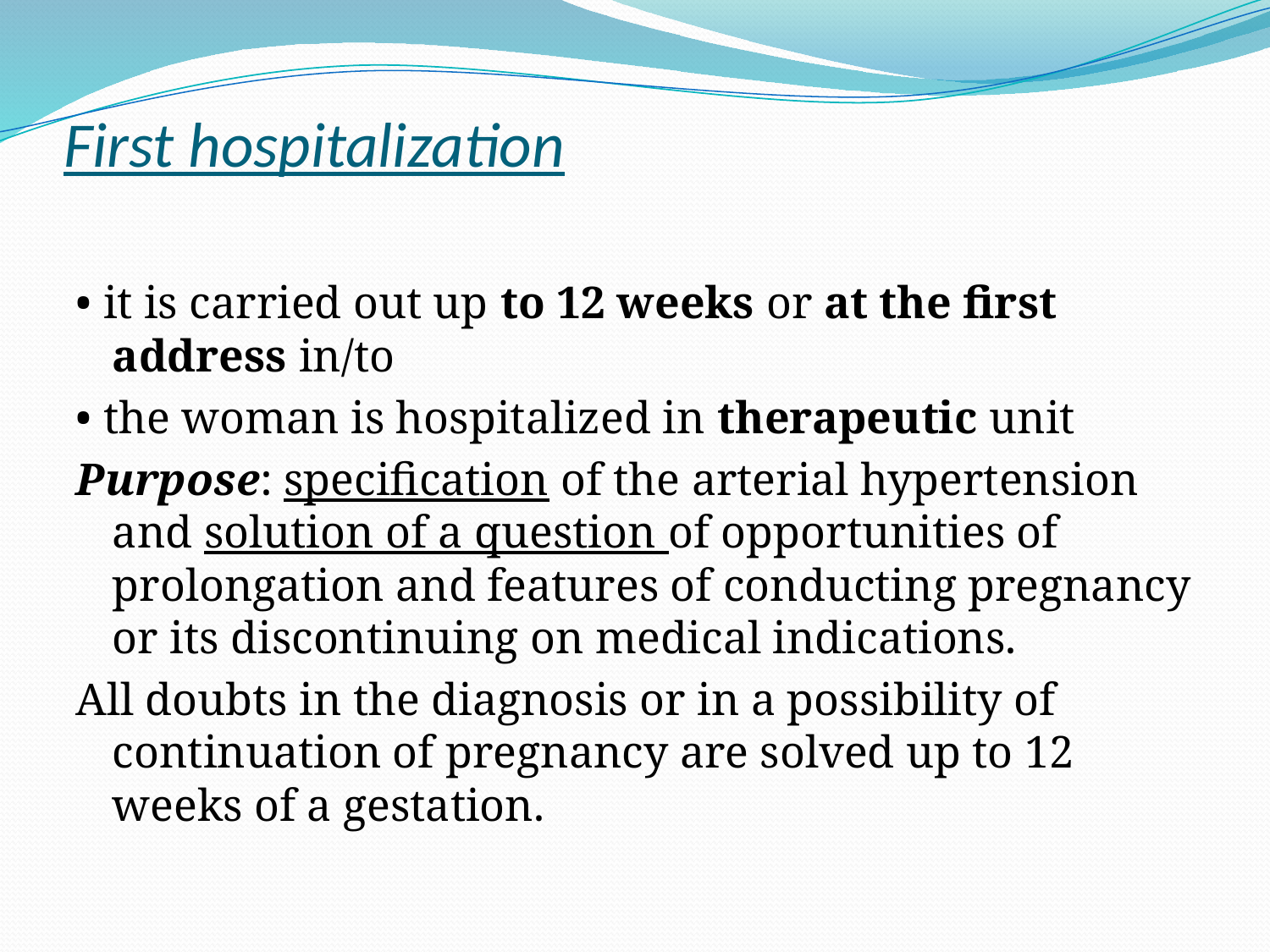

# First hospitalization
• it is carried out up to 12 weeks or at the first address in/to
• the woman is hospitalized in therapeutic unit
Purpose: specification of the arterial hypertension and solution of a question of opportunities of prolongation and features of conducting pregnancy or its discontinuing on medical indications.
All doubts in the diagnosis or in a possibility of continuation of pregnancy are solved up to 12 weeks of a gestation.